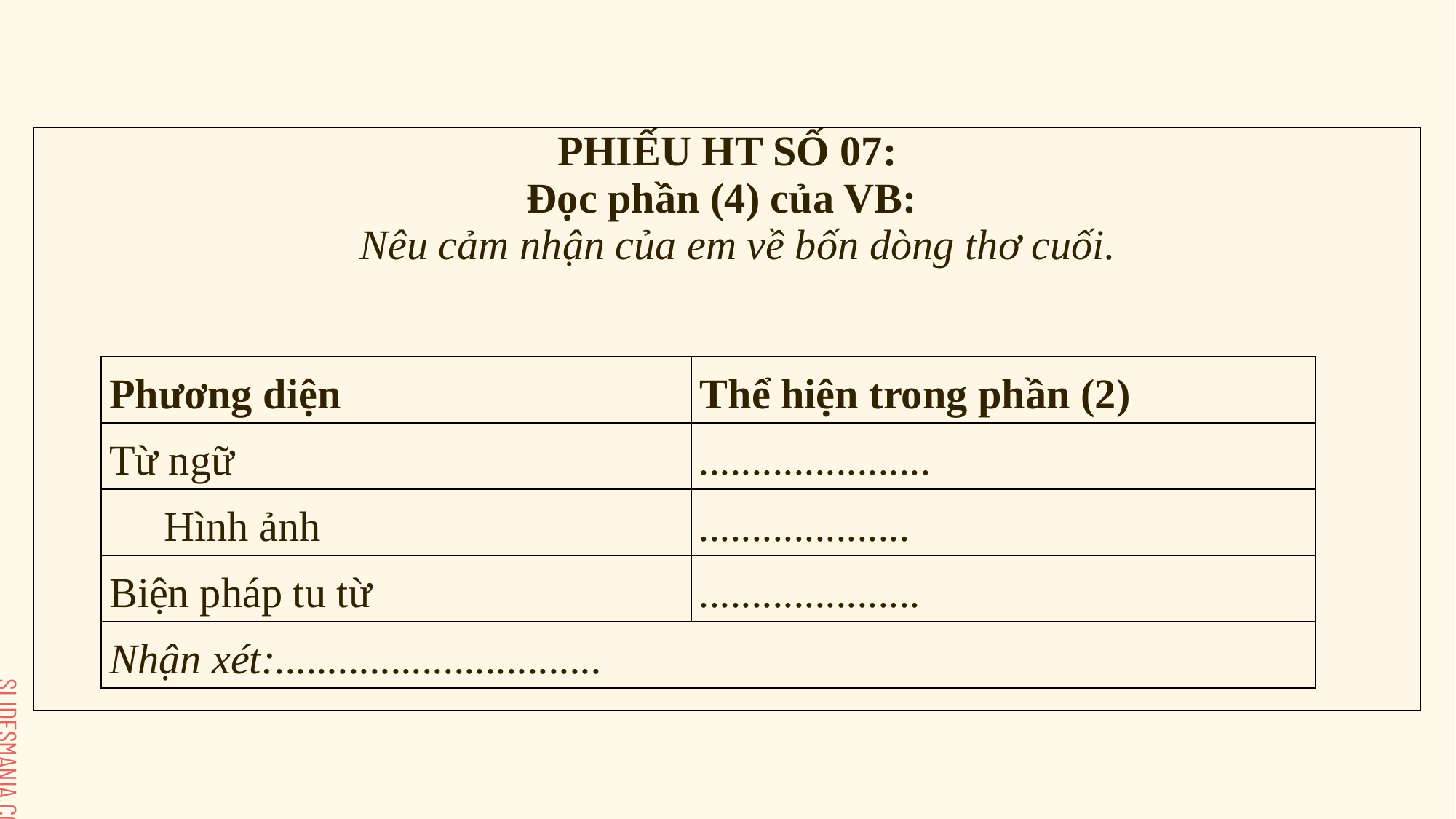

| PHIẾU HT SỐ 07: Đọc phần (4) của VB: Nêu cảm nhận của em về bốn dòng thơ cuối. |
| --- |

| Phương diện | Thể hiện trong phần (2) |
| --- | --- |
| Từ ngữ | ...................... |
| Hình ảnh | .................... |
| Biện pháp tu từ | ..................... |
| Nhận xét:............................... |  |